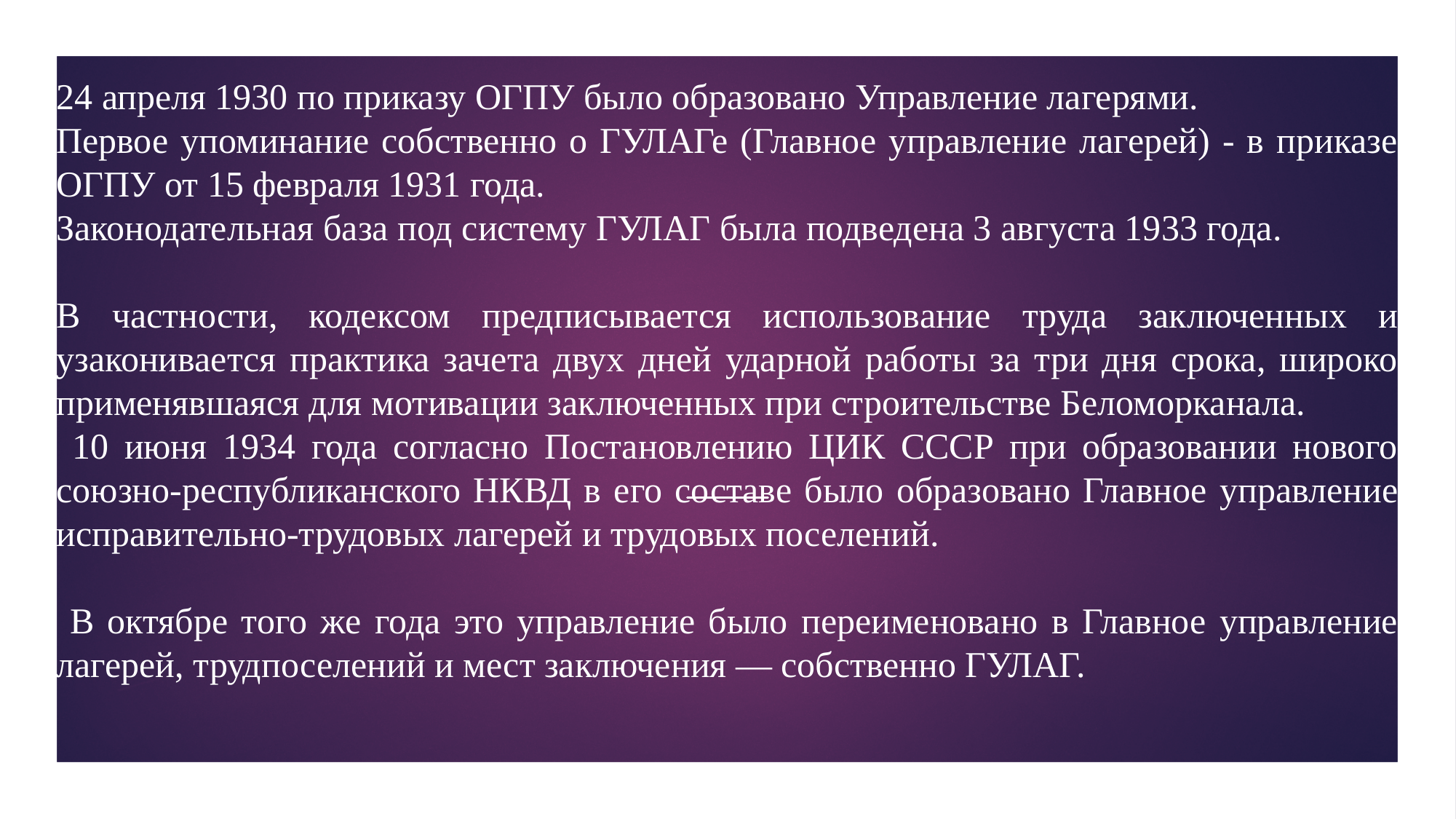

24 апреля 1930 по приказу ОГПУ было образовано Управление лагерями.
Первое упоминание собственно о ГУЛАГе (Главное управление лагерей) - в приказе ОГПУ от 15 февраля 1931 года.
Законодательная база под систему ГУЛАГ была подведена 3 августа 1933 года.

В частности, кодексом предписывается использование труда заключенных и узаконивается практика зачета двух дней ударной работы за три дня срока, широко применявшаяся для мотивации заключенных при строительстве Беломорканала.
 10 июня 1934 года согласно Постановлению ЦИК СССР при образовании нового союзно-республиканского НКВД в его составе было образовано Главное управление исправительно-трудовых лагерей и трудовых поселений.

 В октябре того же года это управление было переименовано в Главное управление лагерей, трудпоселений и мест заключения — собственно ГУЛАГ.